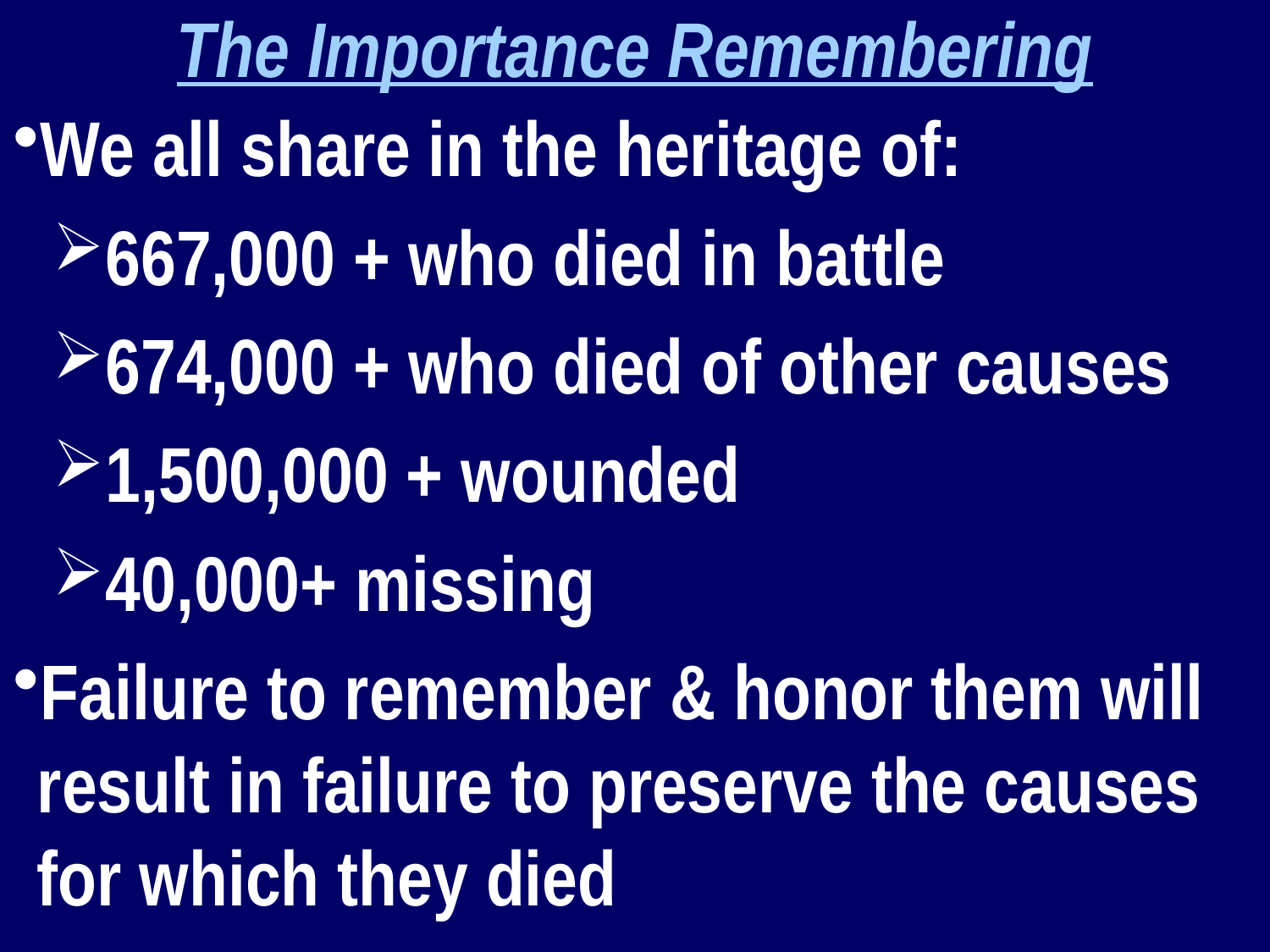

The Importance Remembering
We all share in the heritage of:
667,000 + who died in battle
674,000 + who died of other causes
1,500,000 + wounded
40,000+ missing
Failure to remember & honor them will result in failure to preserve the causes for which they died